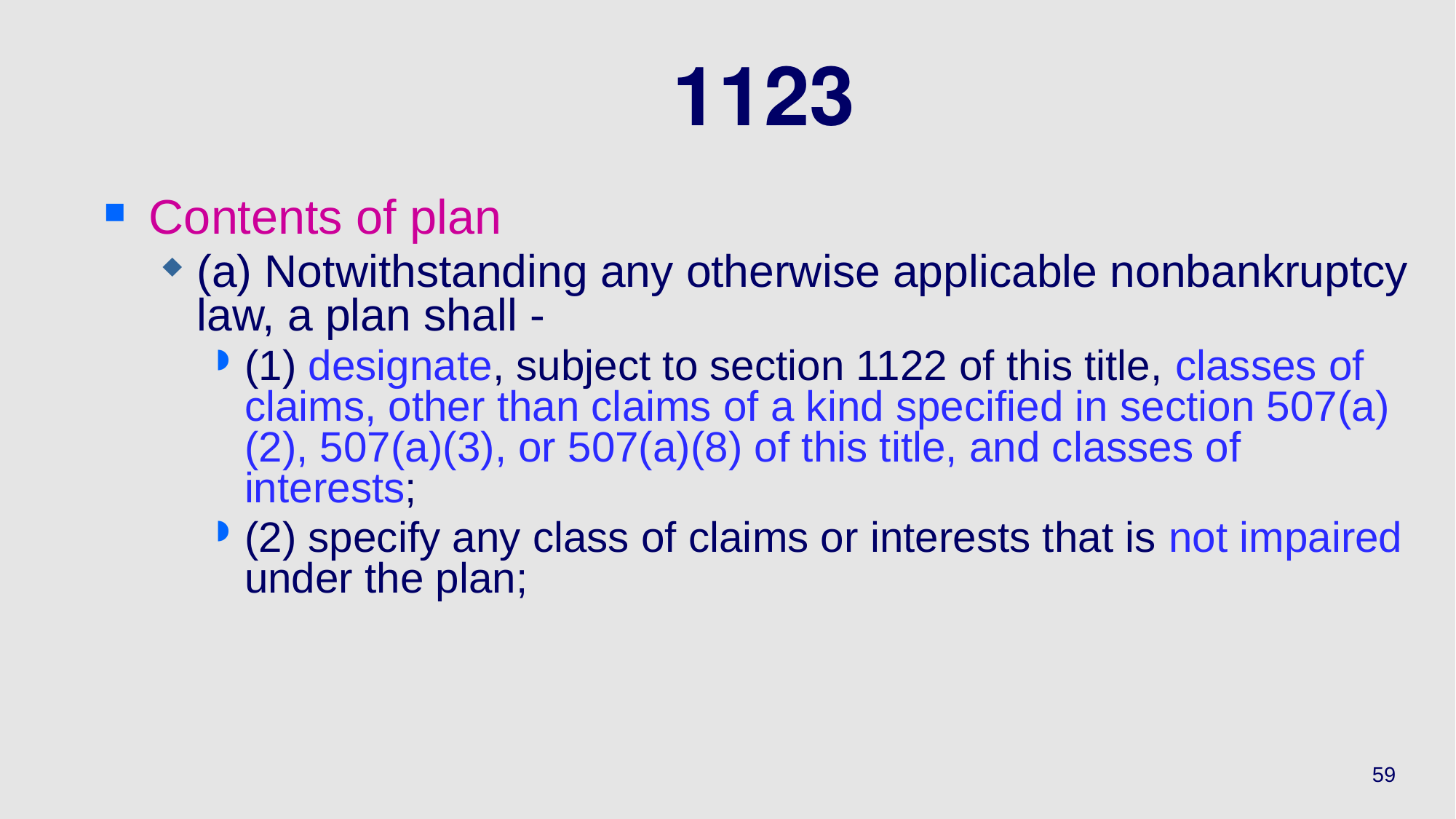

# 1123
Contents of plan
(a) Notwithstanding any otherwise applicable nonbankruptcy law, a plan shall -
(1) designate, subject to section 1122 of this title, classes of claims, other than claims of a kind specified in section 507(a)(2), 507(a)(3), or 507(a)(8) of this title, and classes of interests;
(2) specify any class of claims or interests that is not impaired under the plan;
59